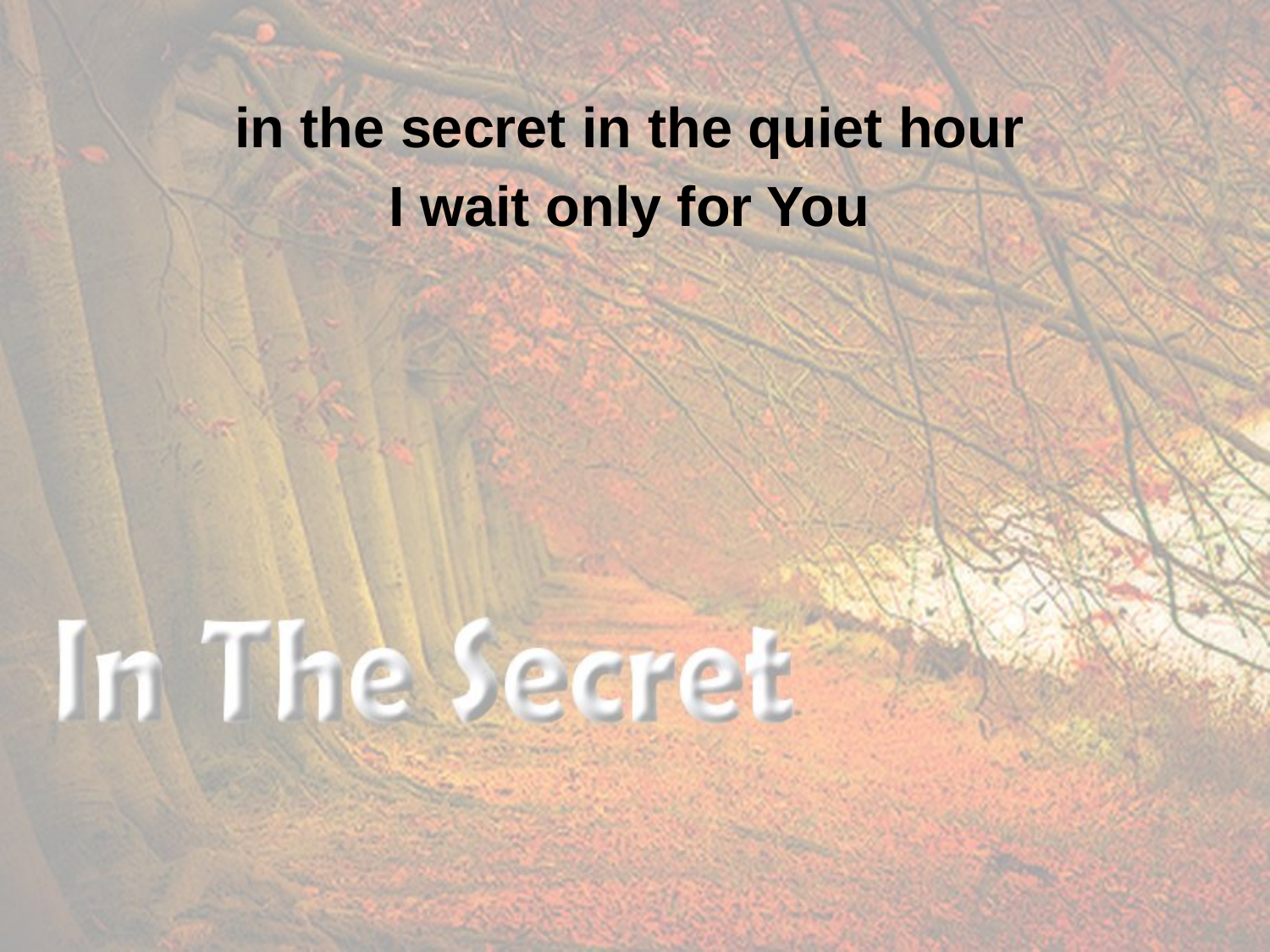

in the secret in the quiet hour
I wait only for You